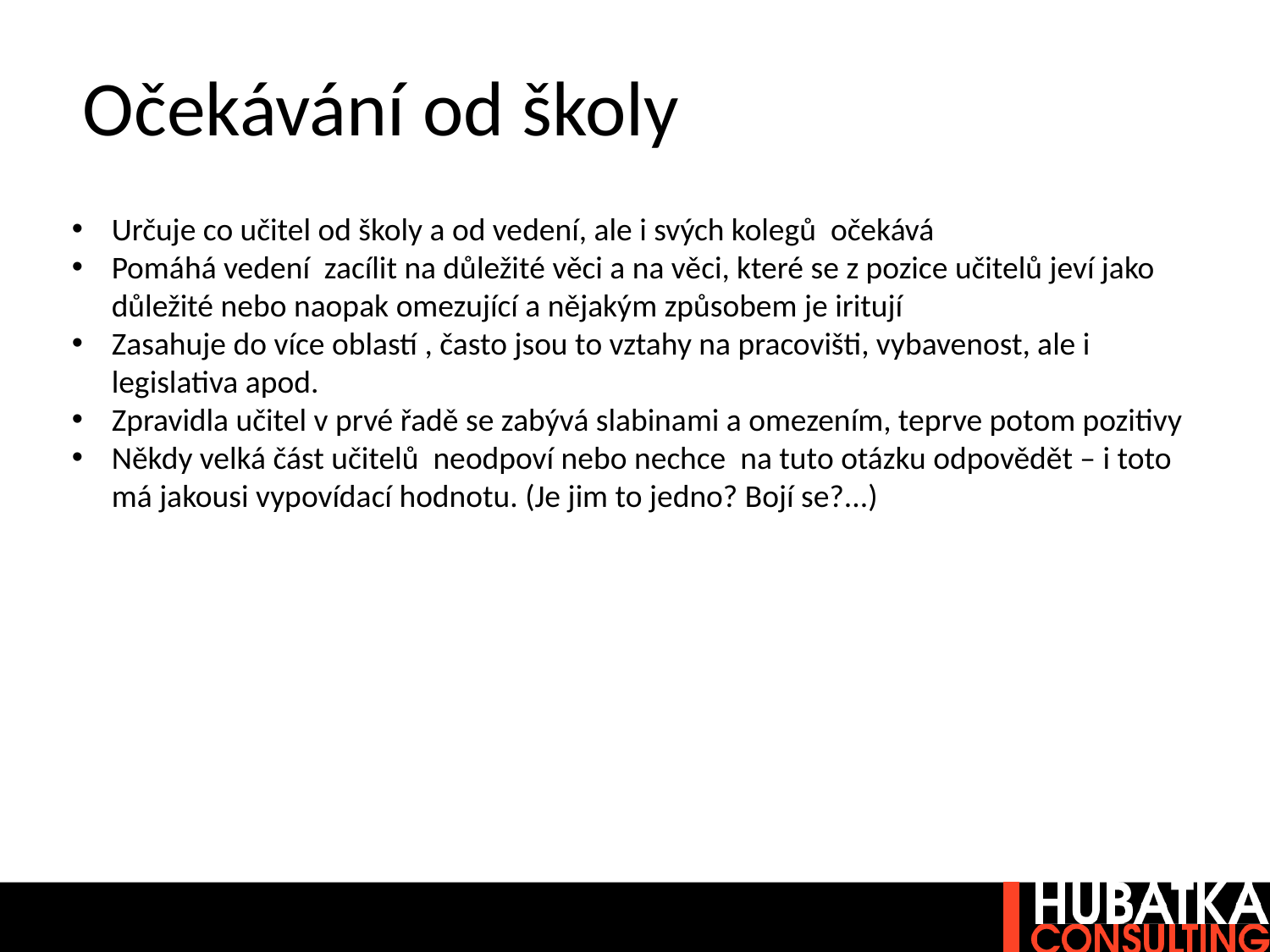

# Očekávání od školy
Určuje co učitel od školy a od vedení, ale i svých kolegů  očekává
Pomáhá vedení  zacílit na důležité věci a na věci, které se z pozice učitelů jeví jako důležité nebo naopak omezující a nějakým způsobem je iritují
Zasahuje do více oblastí , často jsou to vztahy na pracovišti, vybavenost, ale i legislativa apod.
Zpravidla učitel v prvé řadě se zabývá slabinami a omezením, teprve potom pozitivy
Někdy velká část učitelů  neodpoví nebo nechce  na tuto otázku odpovědět – i toto má jakousi vypovídací hodnotu. (Je jim to jedno? Bojí se?...)